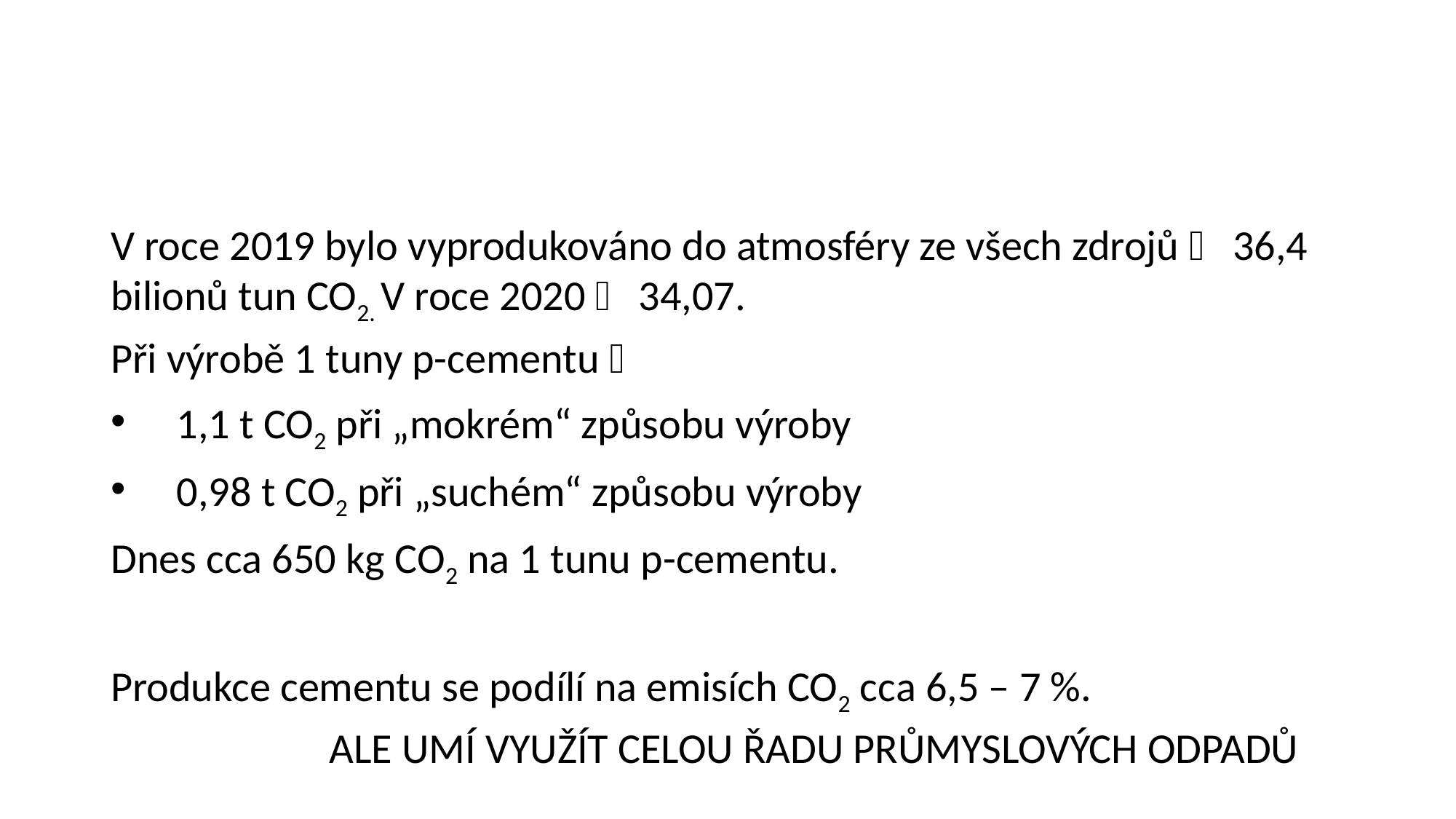

#
V roce 2019 bylo vyprodukováno do atmosféry ze všech zdrojů ⇒ 36,4 bilionů tun CO2. V roce 2020 ⇒ 34,07.
Při výrobě 1 tuny p-cementu ⇒
    1,1 t CO2 při „mokrém“ způsobu výroby
    0,98 t CO2 při „suchém“ způsobu výroby
Dnes cca 650 kg CO2 na 1 tunu p-cementu.

Produkce cementu se podílí na emisích CO2 cca 6,5 – 7 %.
		ALE UMÍ VYUŽÍT CELOU ŘADU PRŮMYSLOVÝCH ODPADŮ